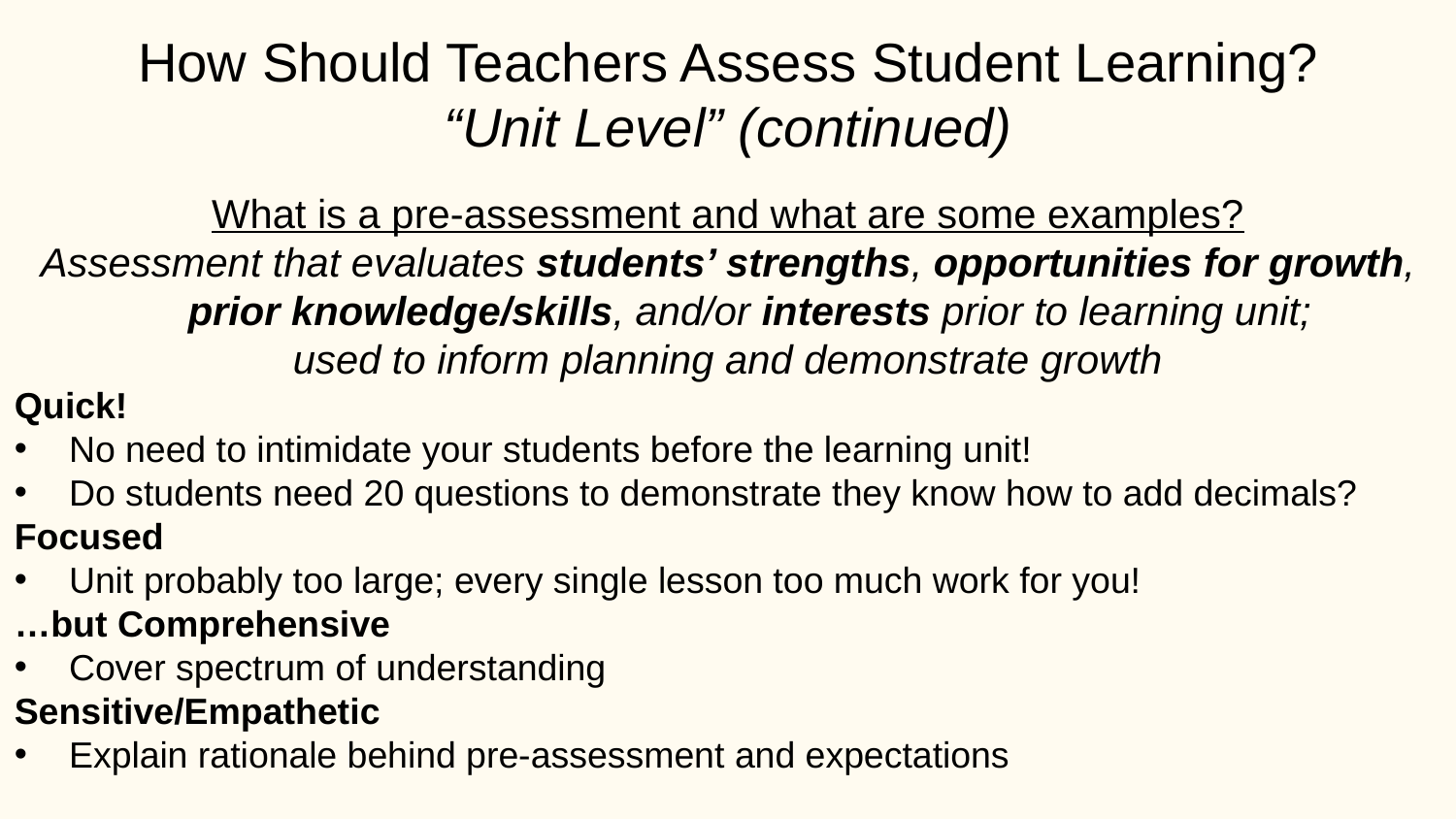

# How Should Teachers Assess Student Learning? “Unit Level” (continued)
What is a pre-assessment and what are some examples?
Assessment that evaluates students’ strengths, opportunities for growth, prior knowledge/skills, and/or interests prior to learning unit;
used to inform planning and demonstrate growth
Quick!
No need to intimidate your students before the learning unit!
Do students need 20 questions to demonstrate they know how to add decimals?
Focused
Unit probably too large; every single lesson too much work for you!
…but Comprehensive
Cover spectrum of understanding
Sensitive/Empathetic
Explain rationale behind pre-assessment and expectations